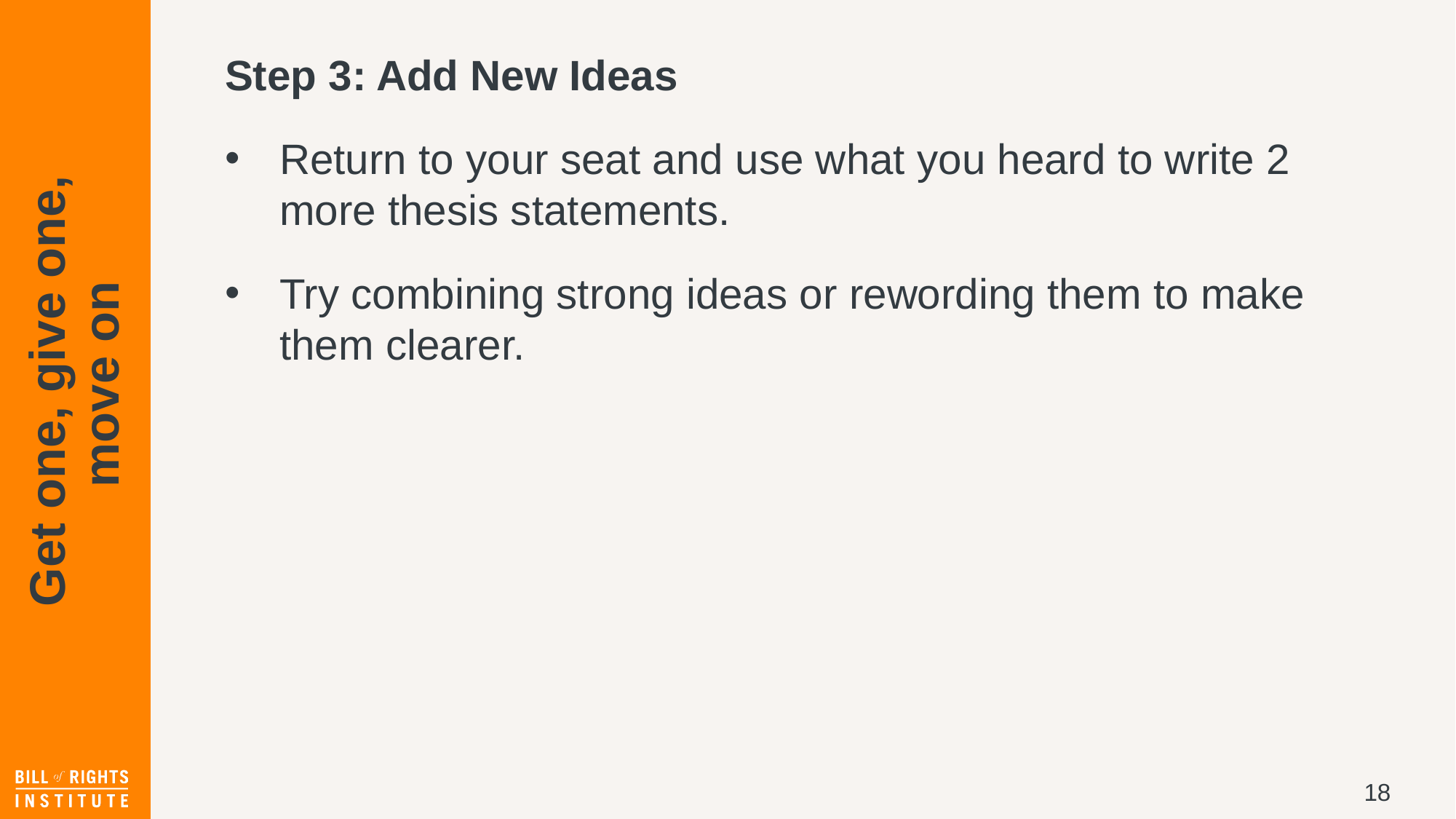

Step 3: Add New Ideas

Return to your seat and use what you heard to write 2 more thesis statements.

Try combining strong ideas or rewording them to make them clearer.

# Get one, give one, move on
18